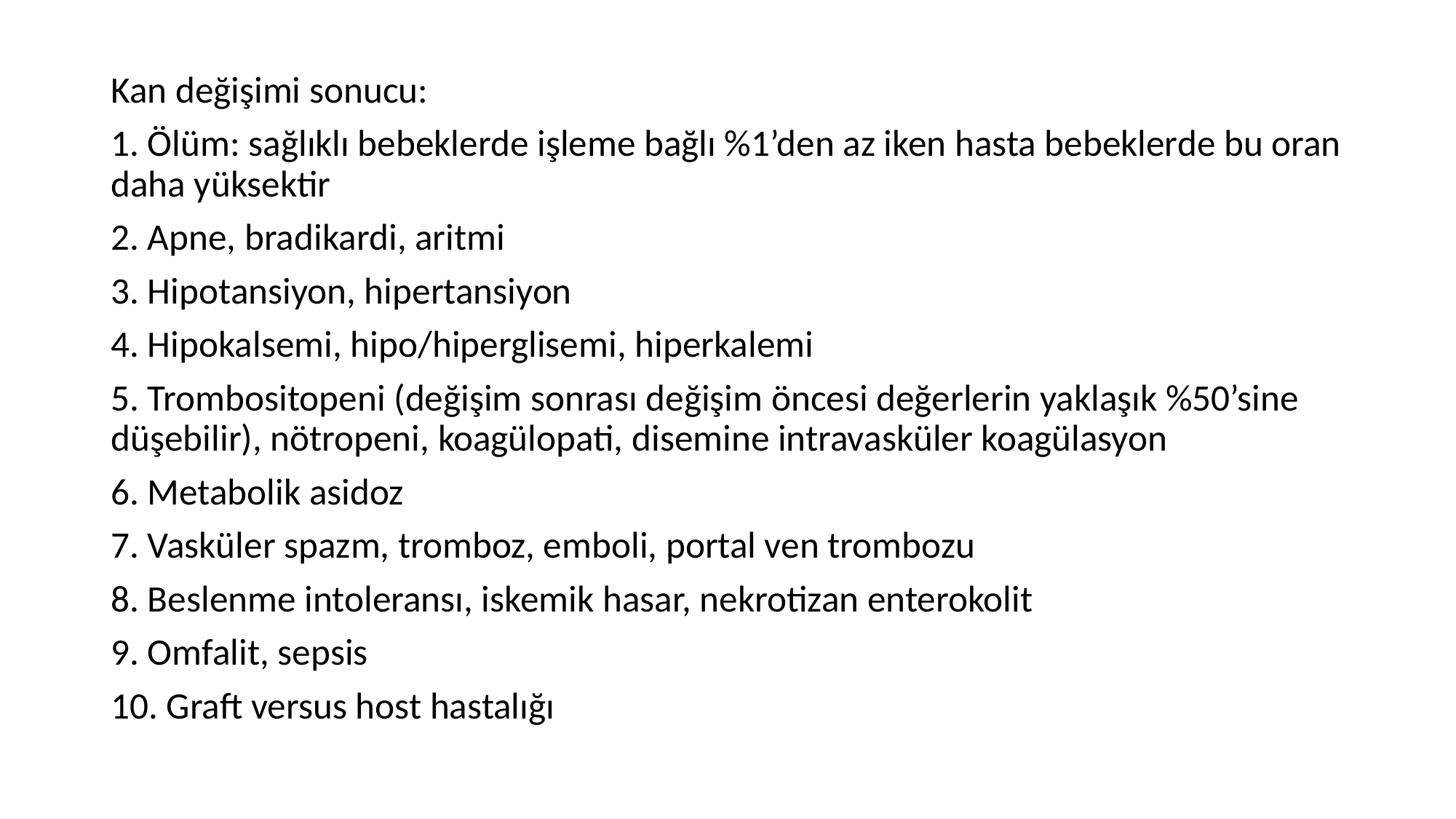

Kan değişimi sonucu:
1. Ölüm: sağlıklı bebeklerde işleme bağlı %1’den az iken hasta bebeklerde bu oran daha yüksektir
2. Apne, bradikardi, aritmi
3. Hipotansiyon, hipertansiyon
4. Hipokalsemi, hipo/hiperglisemi, hiperkalemi
5. Trombositopeni (değişim sonrası değişim öncesi değerlerin yaklaşık %50’sine düşebilir), nötropeni, koagülopati, disemine intravasküler koagülasyon
6. Metabolik asidoz
7. Vasküler spazm, tromboz, emboli, portal ven trombozu
8. Beslenme intoleransı, iskemik hasar, nekrotizan enterokolit
9. Omfalit, sepsis
10. Graft versus host hastalığı